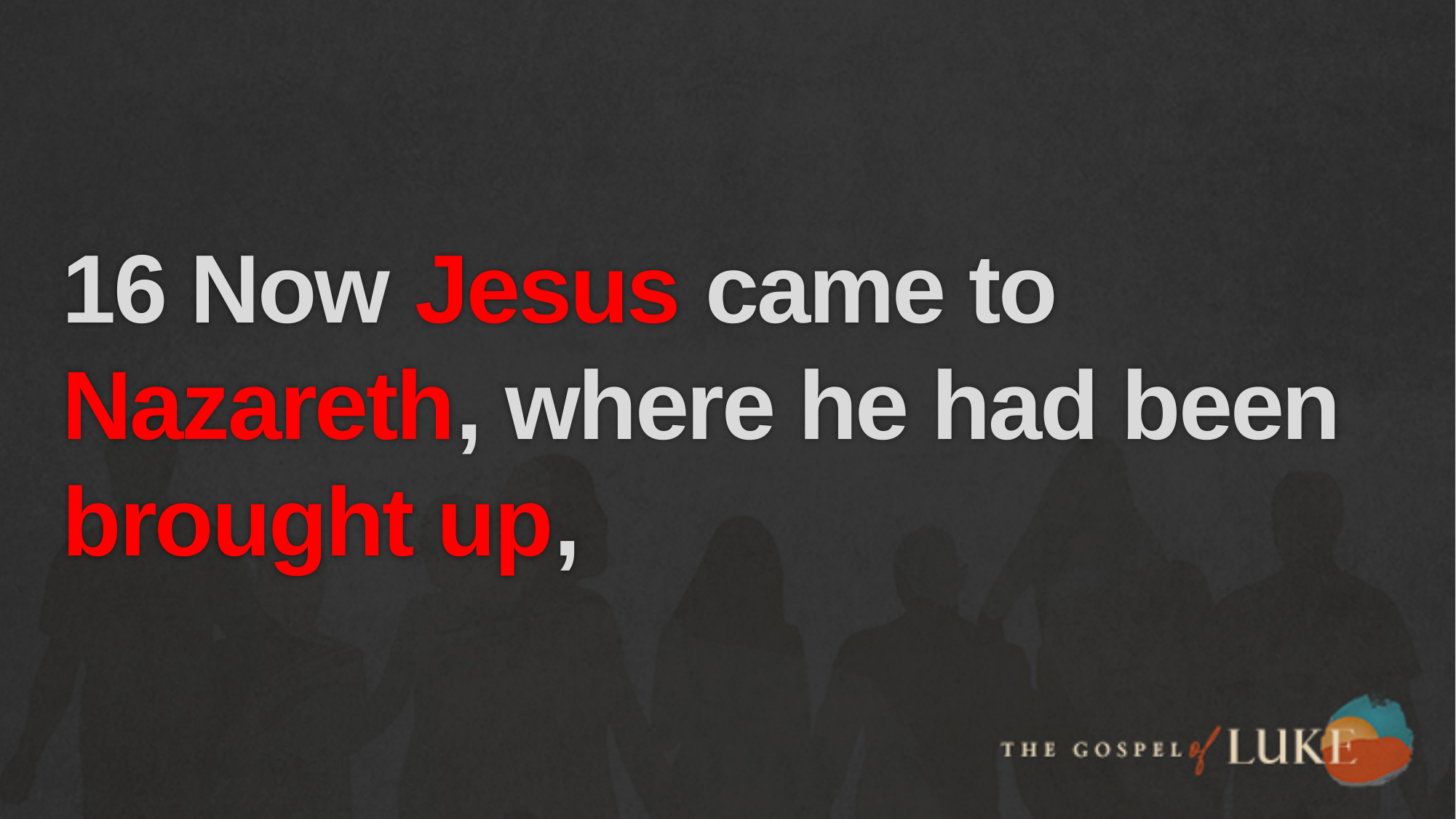

# 16 Now Jesus came to Nazareth, where he had been brought up,